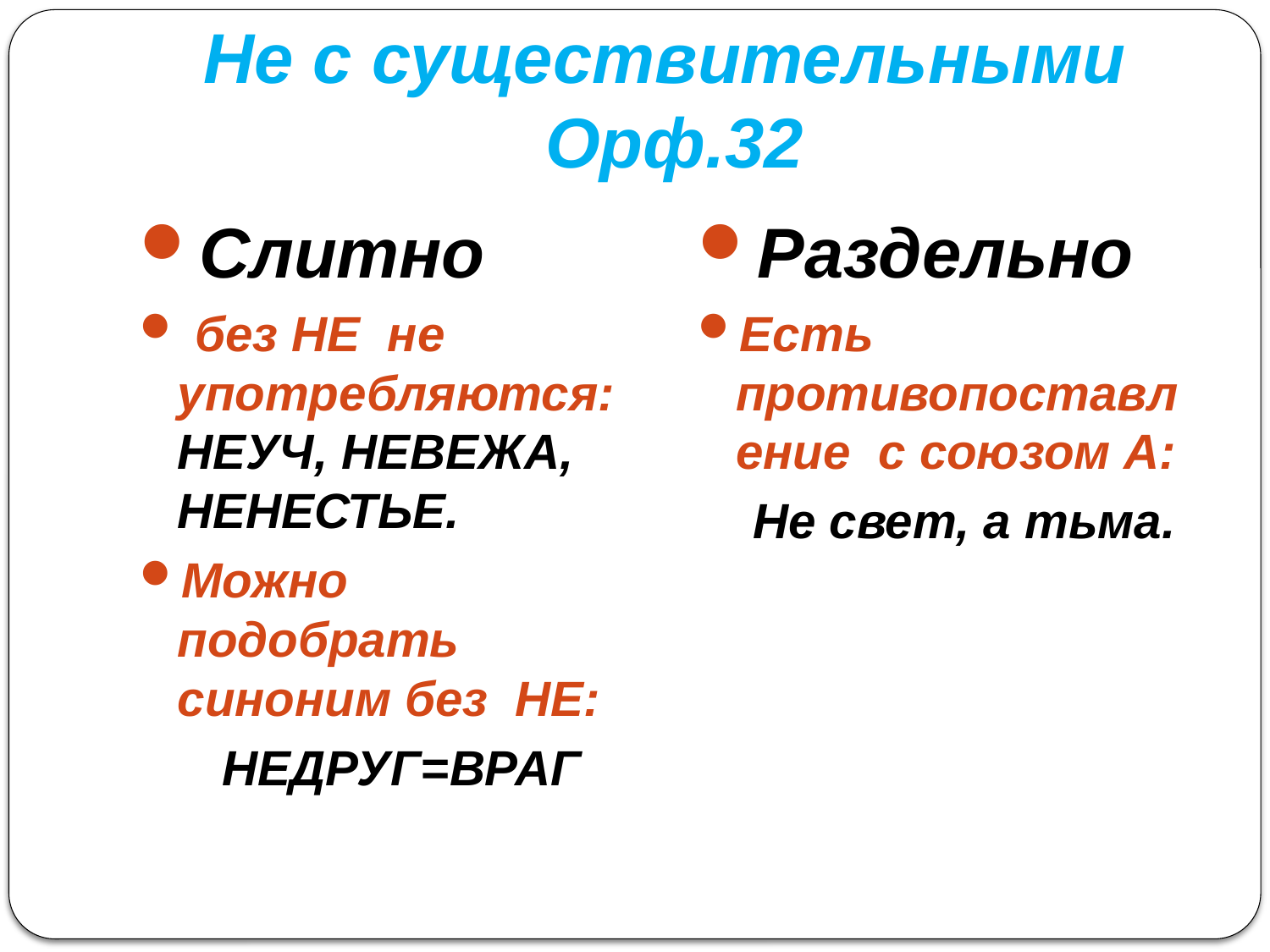

# Не с существительными  Орф.32
Слитно
 без НЕ  не употребляются: НЕУЧ, НЕВЕЖА, НЕНЕСТЬЕ.
Можно подобрать синоним без  НЕ:
      НЕДРУГ=ВРАГ
Раздельно
Есть противопоставление  с союзом А:
    Не свет, а тьма.